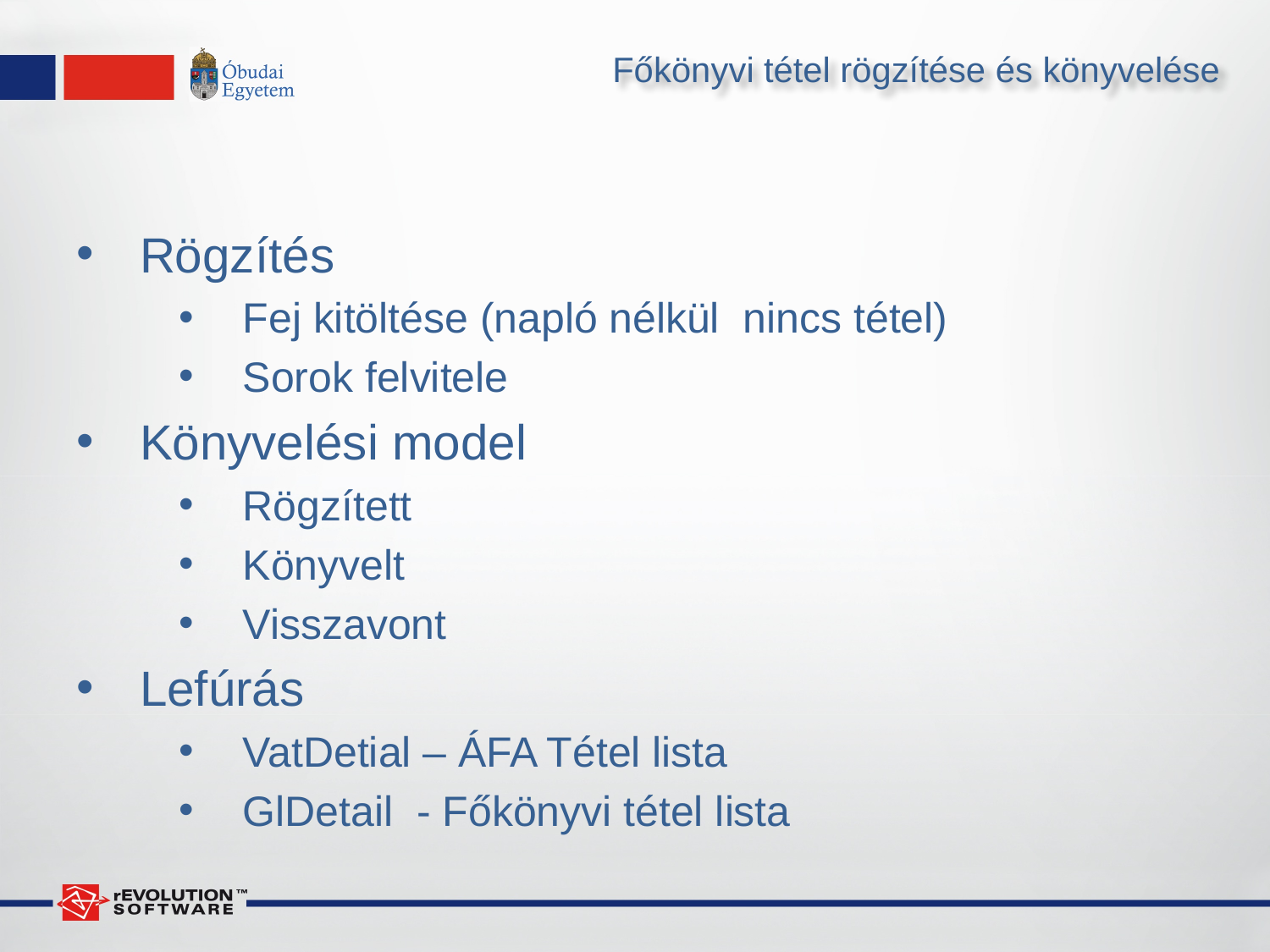

# Főkönyvi tétel rögzítése és könyvelése

Rögzítés
Fej kitöltése (napló nélkül  nincs tétel)
Sorok felvitele
Könyvelési model
Rögzített
Könyvelt
Visszavont
Lefúrás
VatDetial – ÁFA Tétel lista
GlDetail  - Főkönyvi tétel lista